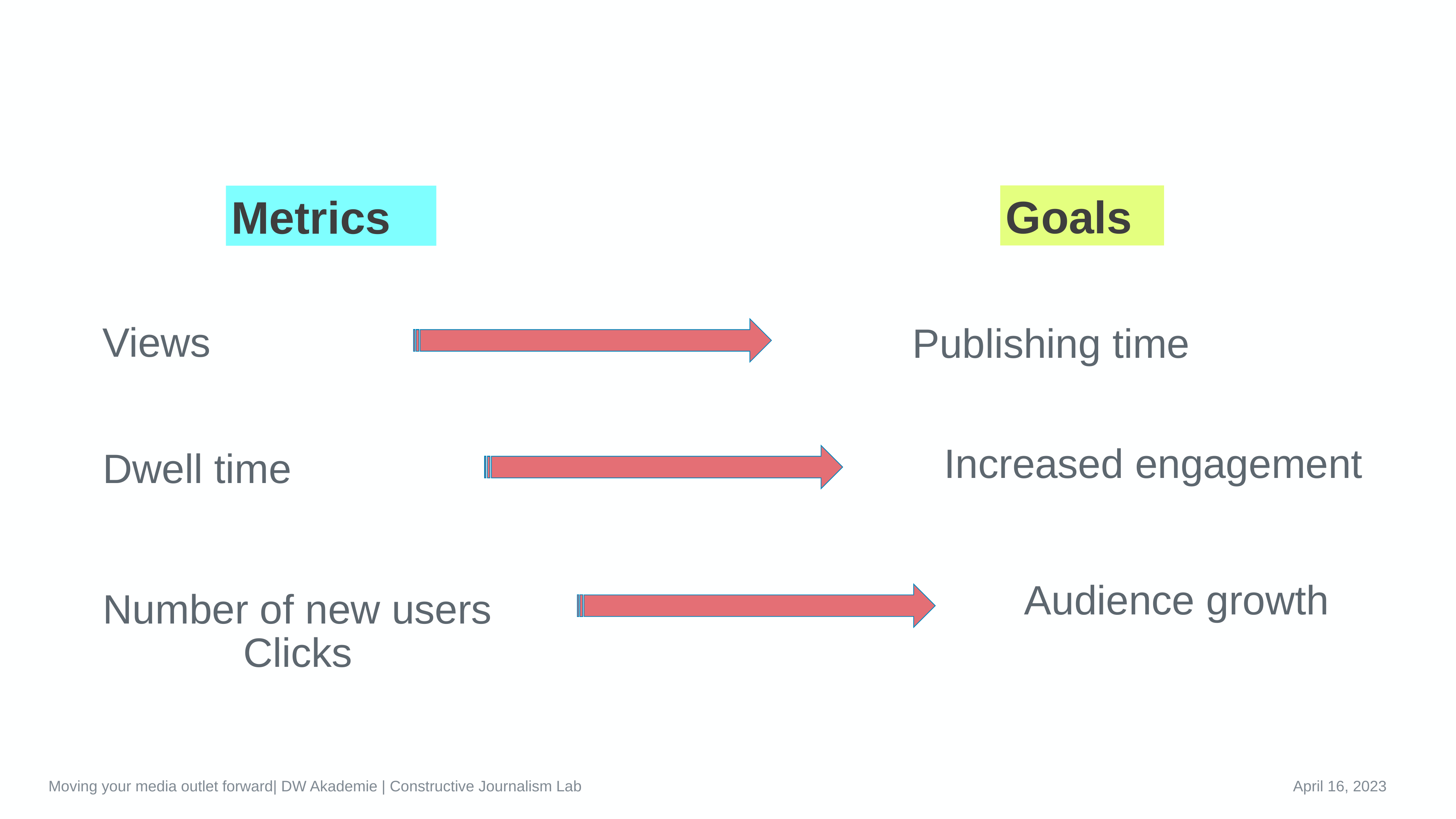

# Which metrics matter the most?
Goals
Metrics
Views
Publishing time

Increased engagement
Dwell time

Audience growth
Number of new users​

Clicks
Moving your media outlet forward| DW Akademie | Constructive Journalism Lab
April 16, 2023